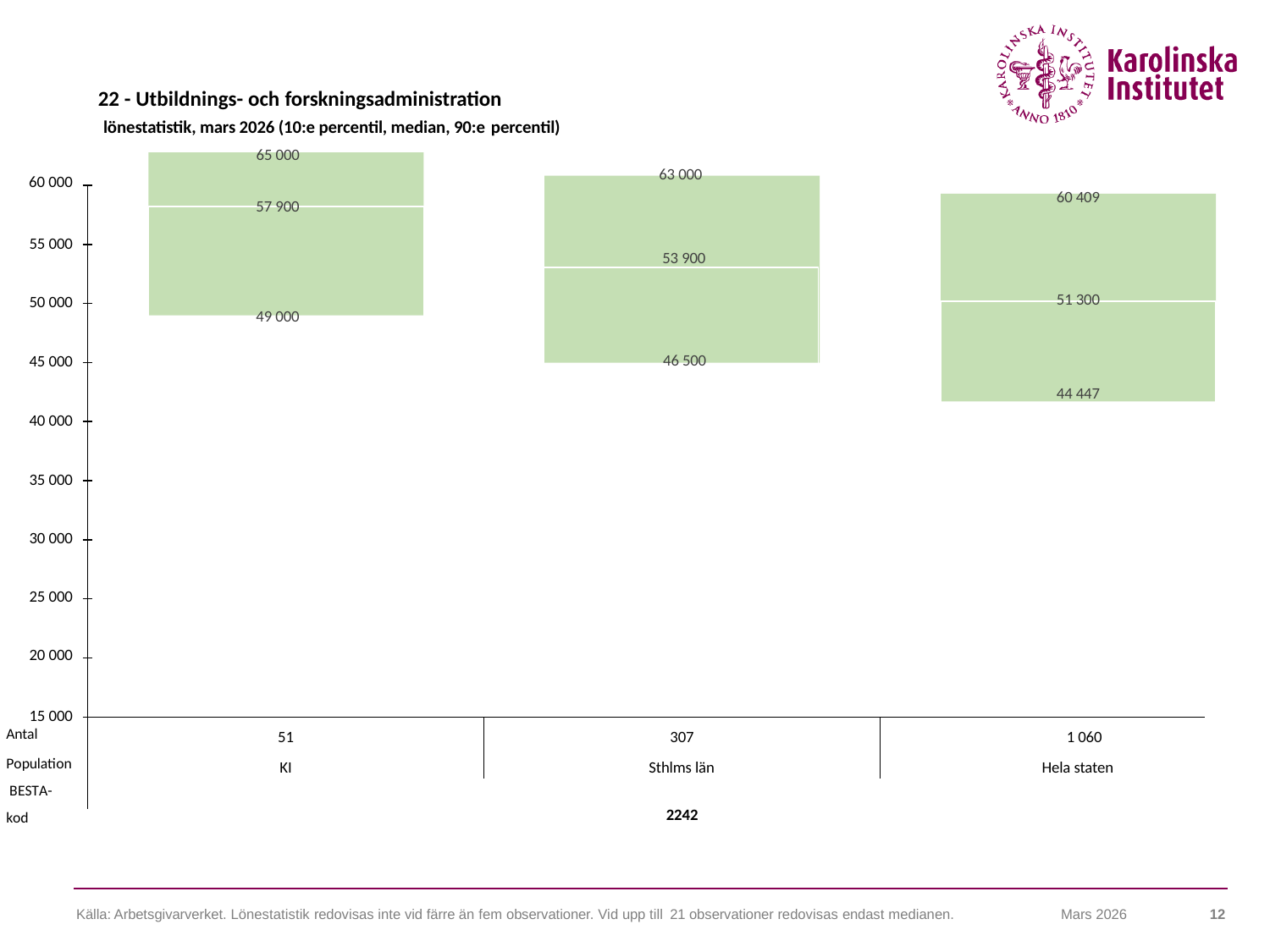

22 - Utbildnings- och forskningsadministration
lönestatistik, mars 2026 (10:e percentil, median, 90:e percentil)

65 000

63 000
60 000
60 409
57 900
55 000
53 900
51 300
50 000
49 000
46 500
45 000
44 447
40 000
35 000

30 000

25 000

20 000
15 000
Antal
Population  BESTA-kod
51
307
1 060
KI
Sthlms län
Hela staten
2242
Källa: Arbetsgivarverket. Lönestatistik redovisas inte vid färre än fem observationer. Vid upp till 21 observationer redovisas endast medianen.
12
Mars 2026